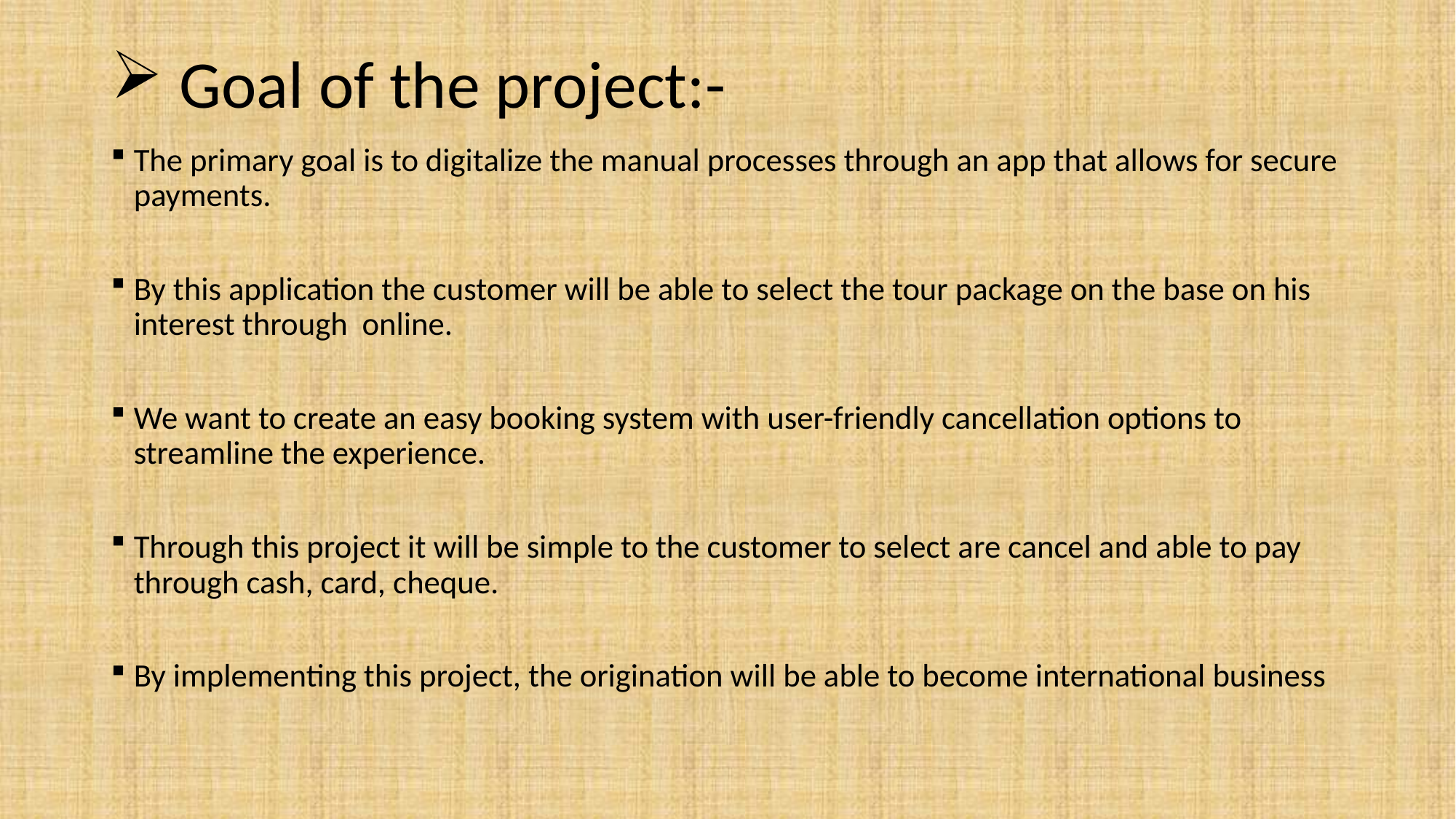

# Goal of the project:-
The primary goal is to digitalize the manual processes through an app that allows for secure payments.

By this application the customer will be able to select the tour package on the base on his interest through  online.

We want to create an easy booking system with user-friendly cancellation options to streamline the experience.

Through this project it will be simple to the customer to select are cancel and able to pay through cash, card, cheque.

By implementing this project, the origination will be able to become international business